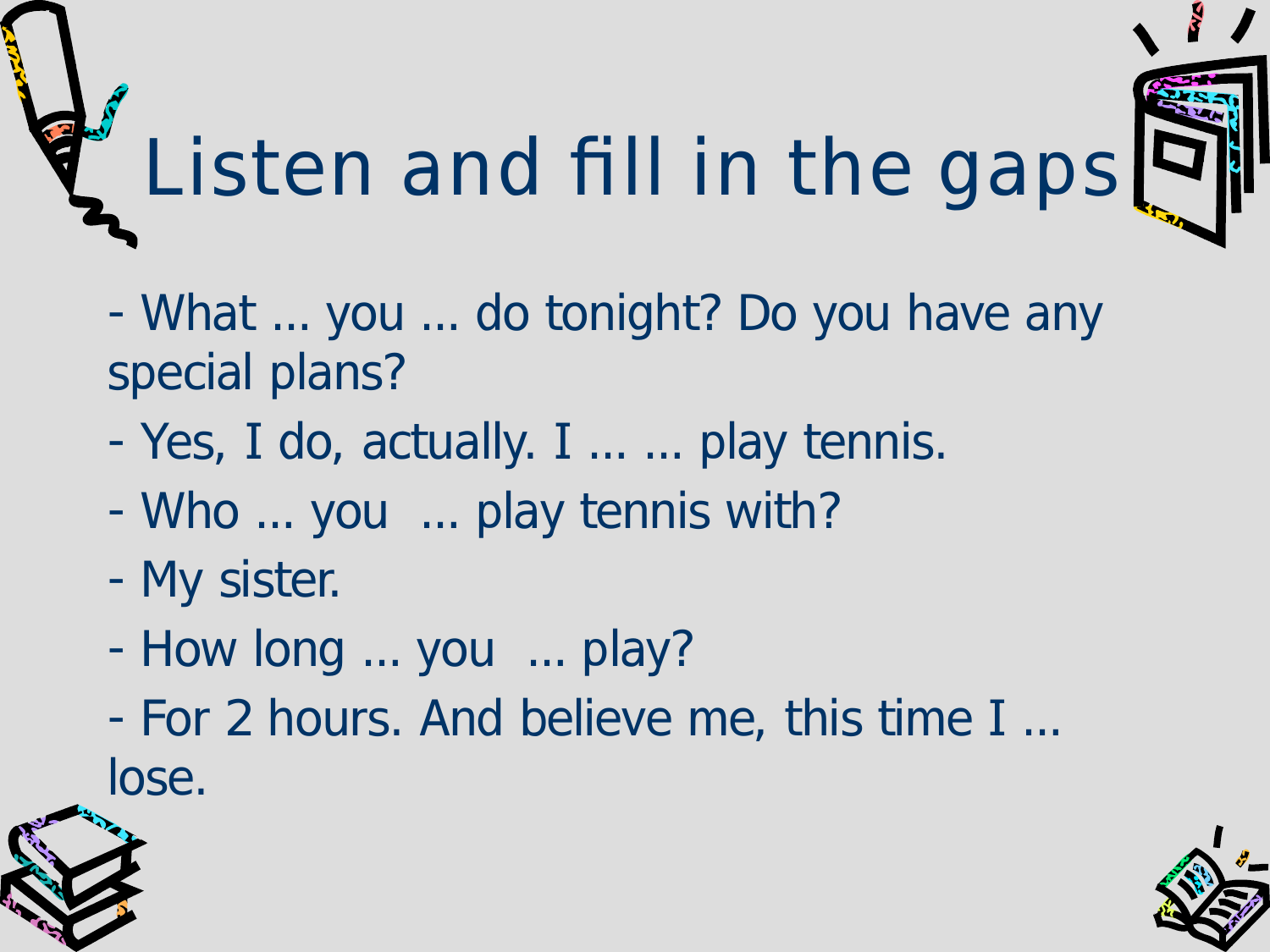

# Listen and fill in the gaps
- What … you … do tonight? Do you have any special plans?
- Yes, I do, actually. I … … play tennis.
- Who … you  … play tennis with?
- My sister.
- How long … you  … play?
- For 2 hours. And believe me, this time I … lose.